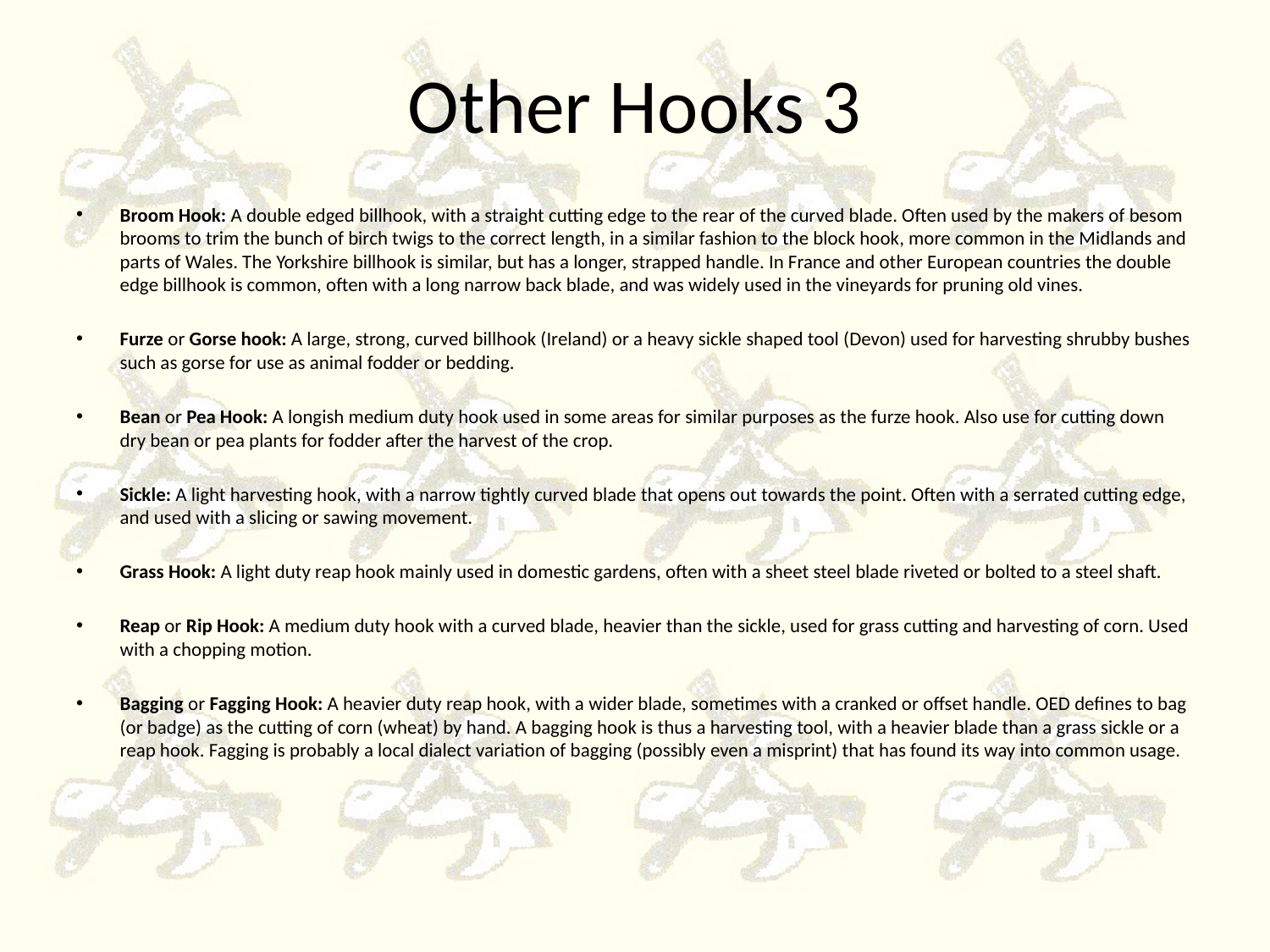

# Other Hooks 3
Broom Hook: A double edged billhook, with a straight cutting edge to the rear of the curved blade. Often used by the makers of besom brooms to trim the bunch of birch twigs to the correct length, in a similar fashion to the block hook, more common in the Midlands and parts of Wales. The Yorkshire billhook is similar, but has a longer, strapped handle. In France and other European countries the double edge billhook is common, often with a long narrow back blade, and was widely used in the vineyards for pruning old vines.

Furze or Gorse hook: A large, strong, curved billhook (Ireland) or a heavy sickle shaped tool (Devon) used for harvesting shrubby bushes such as gorse for use as animal fodder or bedding.

Bean or Pea Hook: A longish medium duty hook used in some areas for similar purposes as the furze hook. Also use for cutting down dry bean or pea plants for fodder after the harvest of the crop.

Sickle: A light harvesting hook, with a narrow tightly curved blade that opens out towards the point. Often with a serrated cutting edge, and used with a slicing or sawing movement.

Grass Hook: A light duty reap hook mainly used in domestic gardens, often with a sheet steel blade riveted or bolted to a steel shaft.

Reap or Rip Hook: A medium duty hook with a curved blade, heavier than the sickle, used for grass cutting and harvesting of corn. Used with a chopping motion.

Bagging or Fagging Hook: A heavier duty reap hook, with a wider blade, sometimes with a cranked or offset handle. OED defines to bag (or badge) as the cutting of corn (wheat) by hand. A bagging hook is thus a harvesting tool, with a heavier blade than a grass sickle or a reap hook. Fagging is probably a local dialect variation of bagging (possibly even a misprint) that has found its way into common usage.